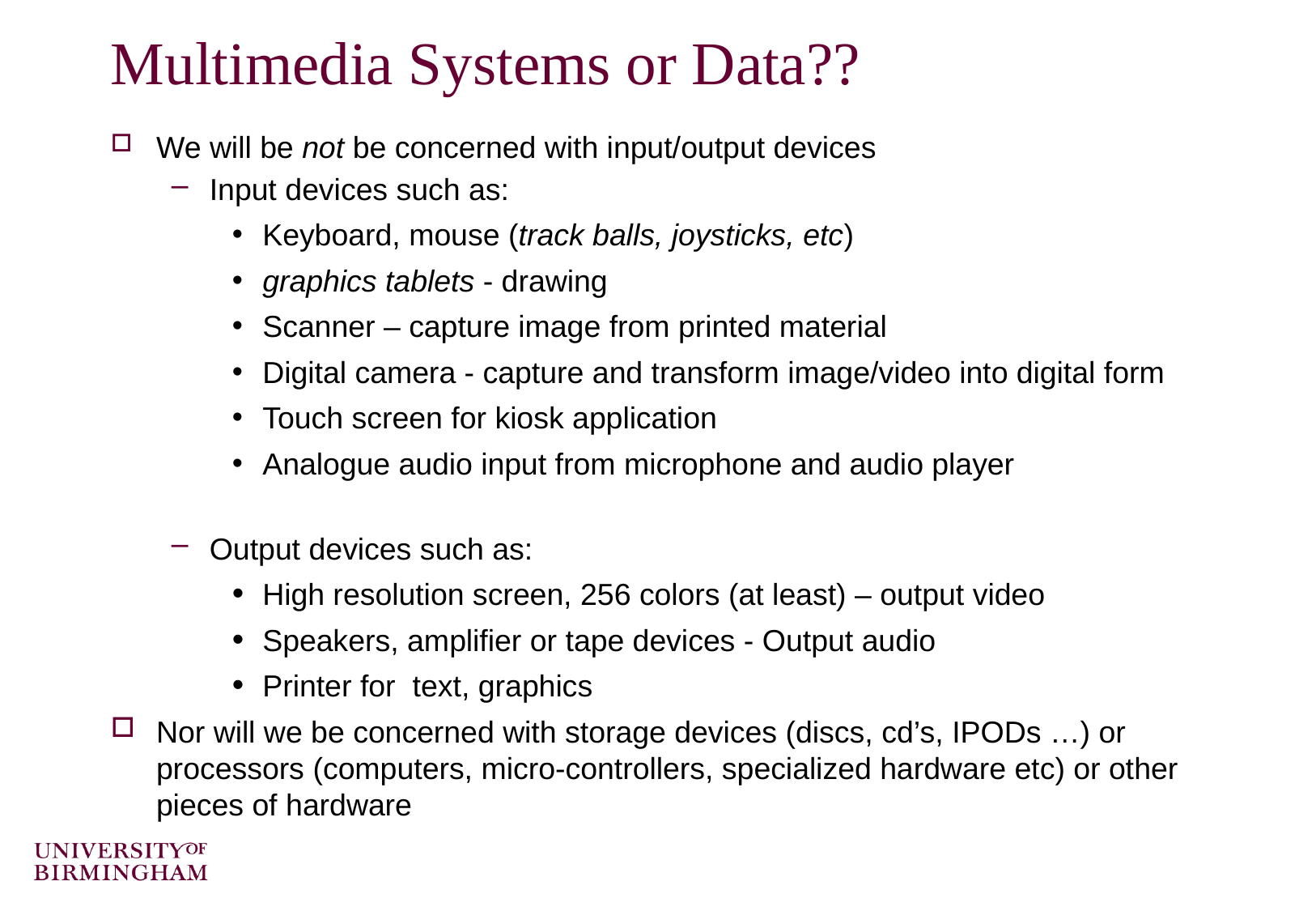

# Multimedia Systems or Data??
We will be not be concerned with input/output devices
Input devices such as:
Keyboard, mouse (track balls, joysticks, etc)
graphics tablets - drawing
Scanner – capture image from printed material
Digital camera - capture and transform image/video into digital form
Touch screen for kiosk application
Analogue audio input from microphone and audio player

Output devices such as:
High resolution screen, 256 colors (at least) – output video
Speakers, amplifier or tape devices - Output audio
Printer for  text, graphics
Nor will we be concerned with storage devices (discs, cd’s, IPODs …) or processors (computers, micro-controllers, specialized hardware etc) or other pieces of hardware